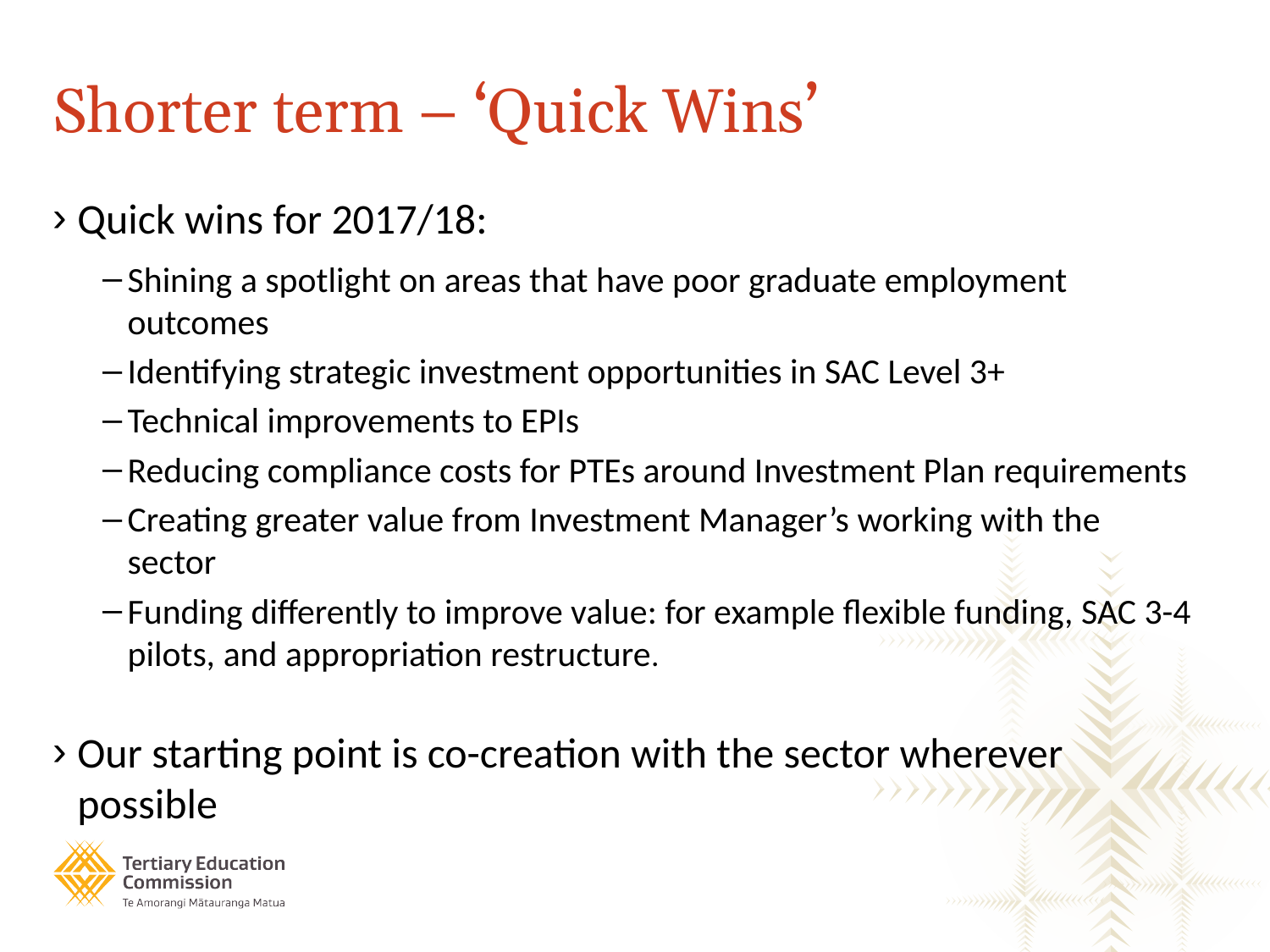

# Shorter term – ‘Quick Wins’
Quick wins for 2017/18:
Shining a spotlight on areas that have poor graduate employment outcomes
Identifying strategic investment opportunities in SAC Level 3+
Technical improvements to EPIs
Reducing compliance costs for PTEs around Investment Plan requirements
Creating greater value from Investment Manager’s working with the sector
Funding differently to improve value: for example flexible funding, SAC 3-4 pilots, and appropriation restructure.

Our starting point is co-creation with the sector wherever possible